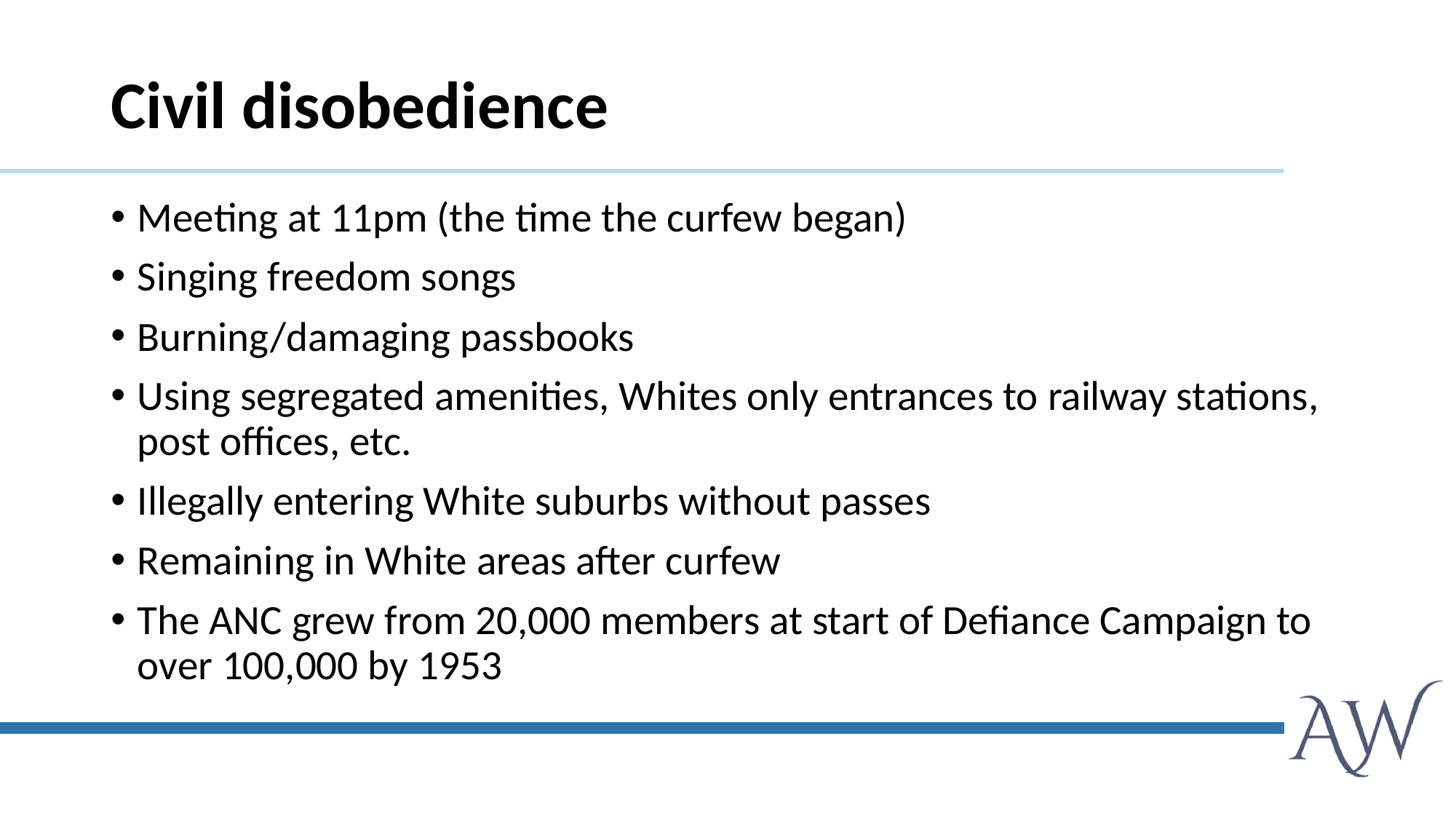

# Civil disobedience
Meeting at 11pm (the time the curfew began)
Singing freedom songs
Burning/damaging passbooks
Using segregated amenities, Whites only entrances to railway stations, post offices, etc.
Illegally entering White suburbs without passes
Remaining in White areas after curfew
The ANC grew from 20,000 members at start of Defiance Campaign to over 100,000 by 1953